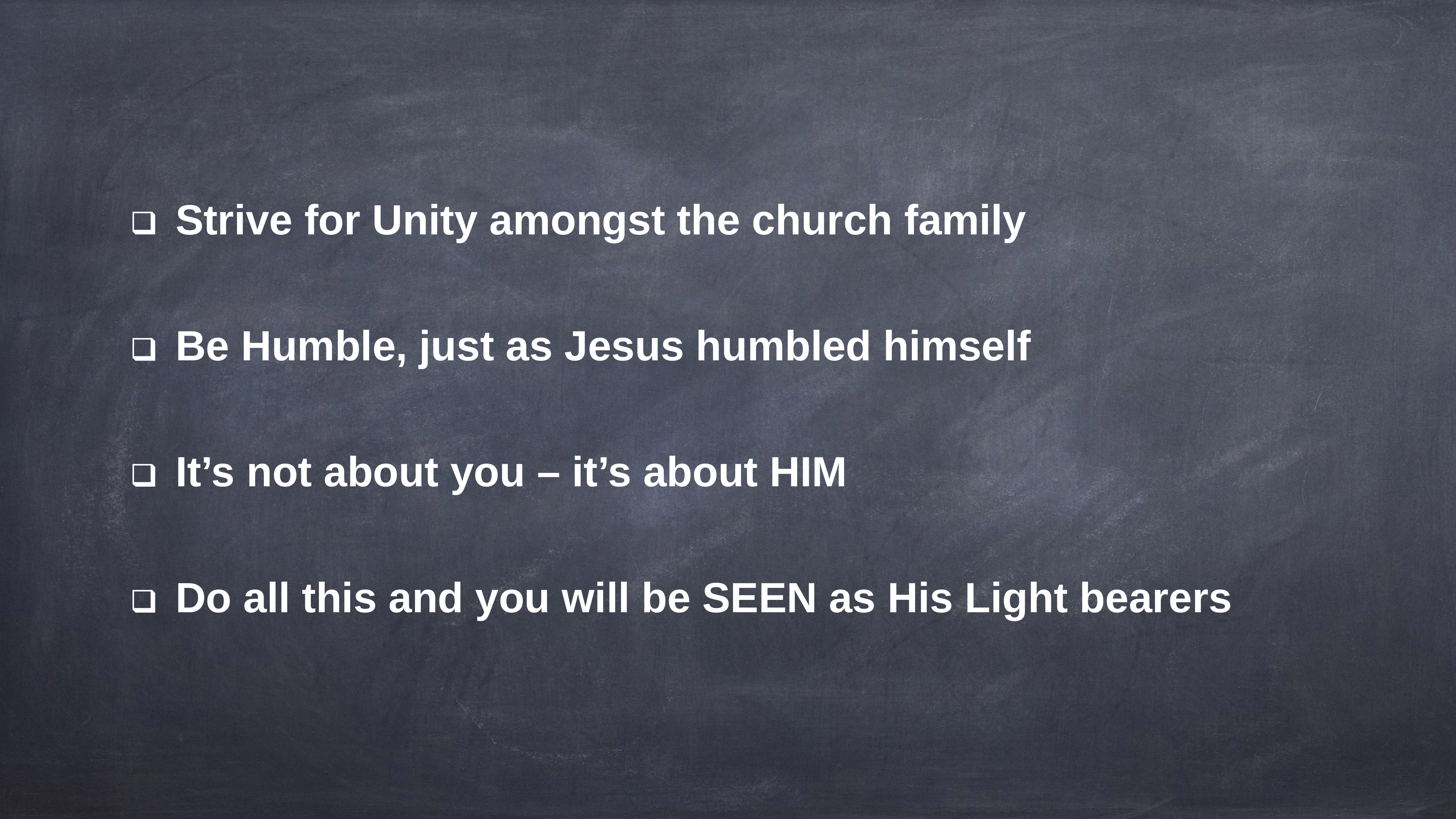

Strive for Unity amongst the church family
Be Humble, just as Jesus humbled himself
It’s not about you – it’s about HIM
Do all this and you will be SEEN as His Light bearers